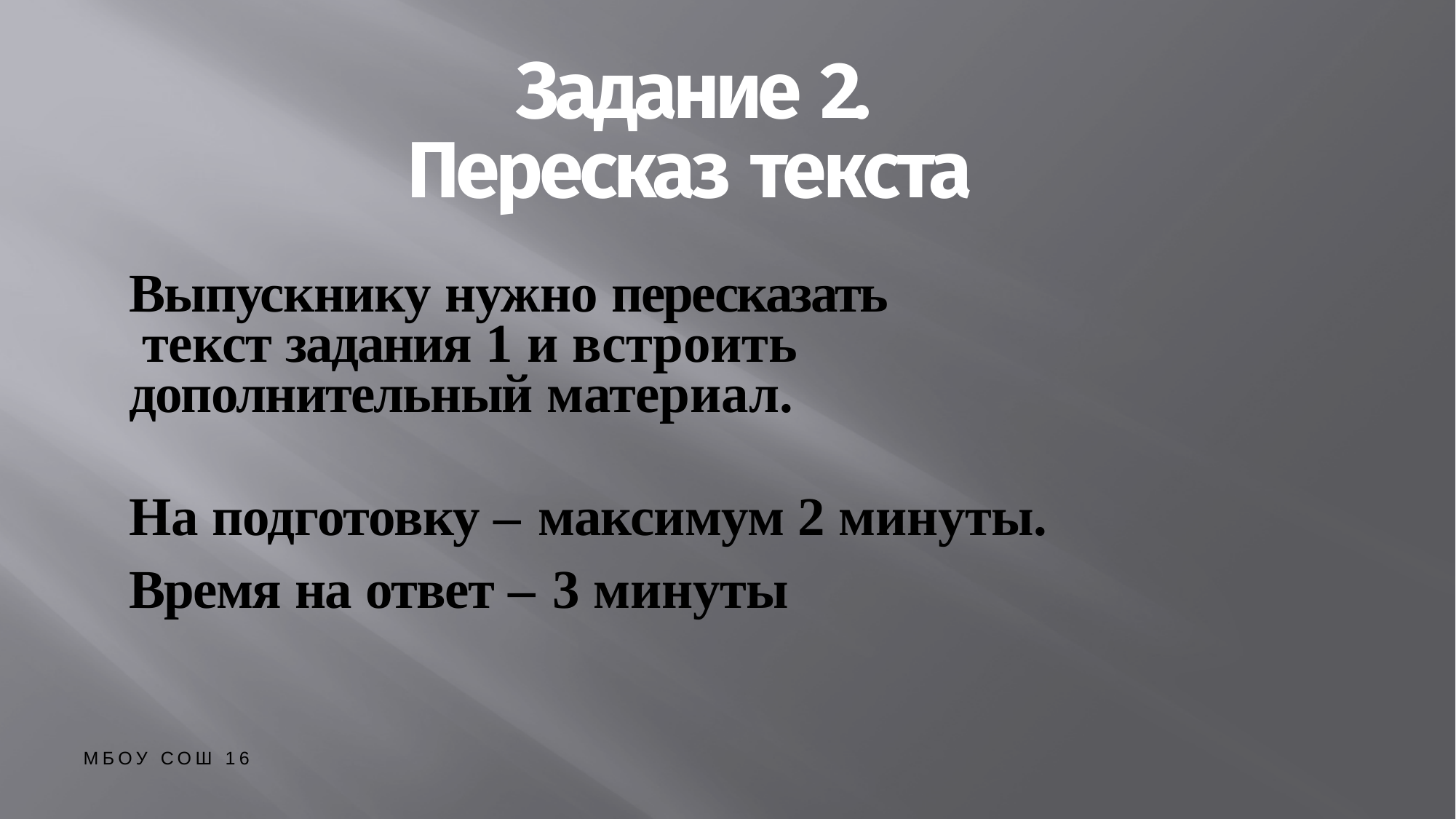

# Задание 2. Пересказ текста
Выпускнику нужно пересказать
 текст задания 1 и встроить
дополнительный материал.

На подготовку – максимум 2 минуты.
Время на ответ – 3 минуты
МБОУ СОШ 16